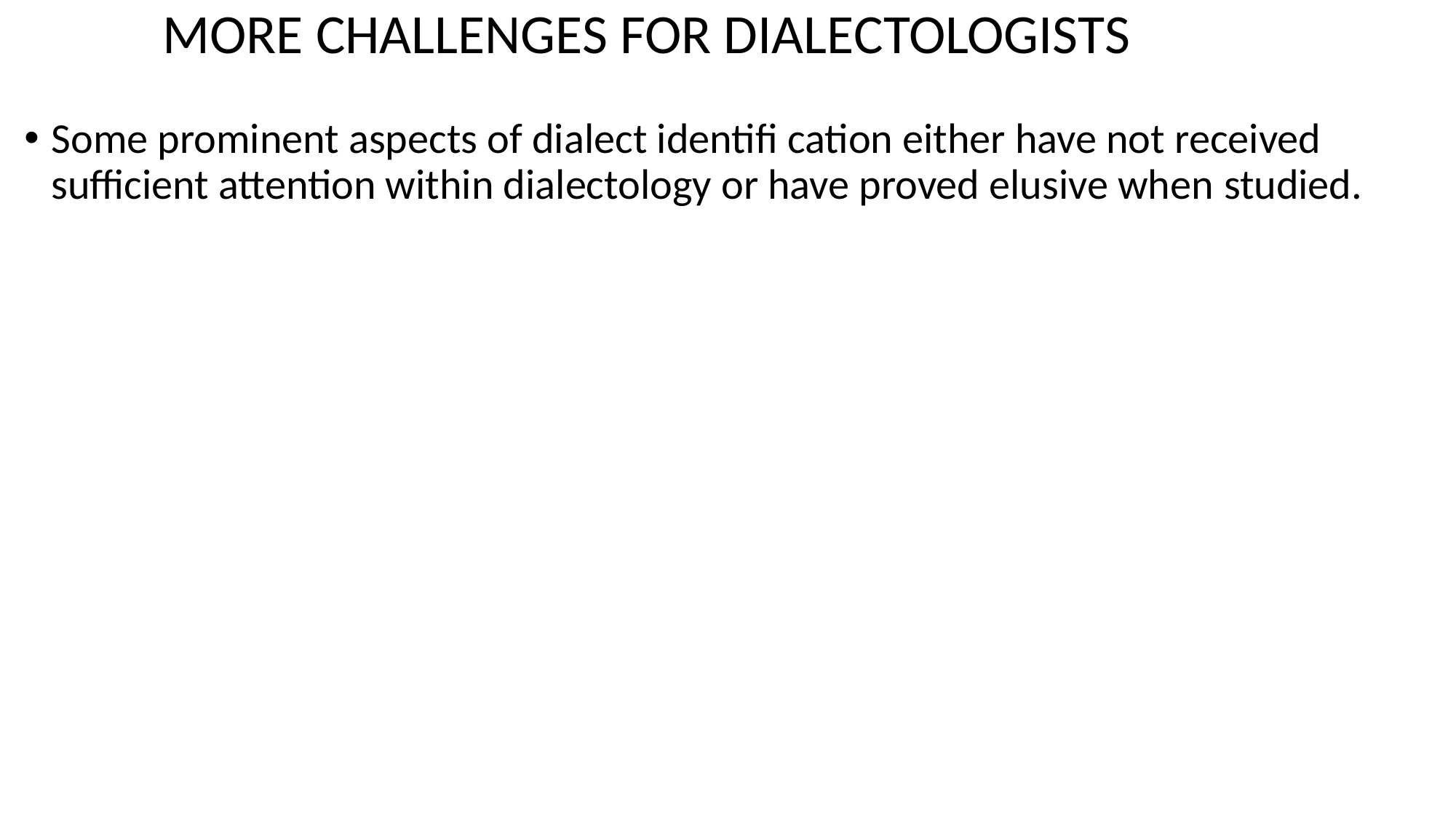

# MORE CHALLENGES FOR DIALECTOLOGISTS
Some prominent aspects of dialect identifi cation either have not received sufficient attention within dialectology or have proved elusive when studied.